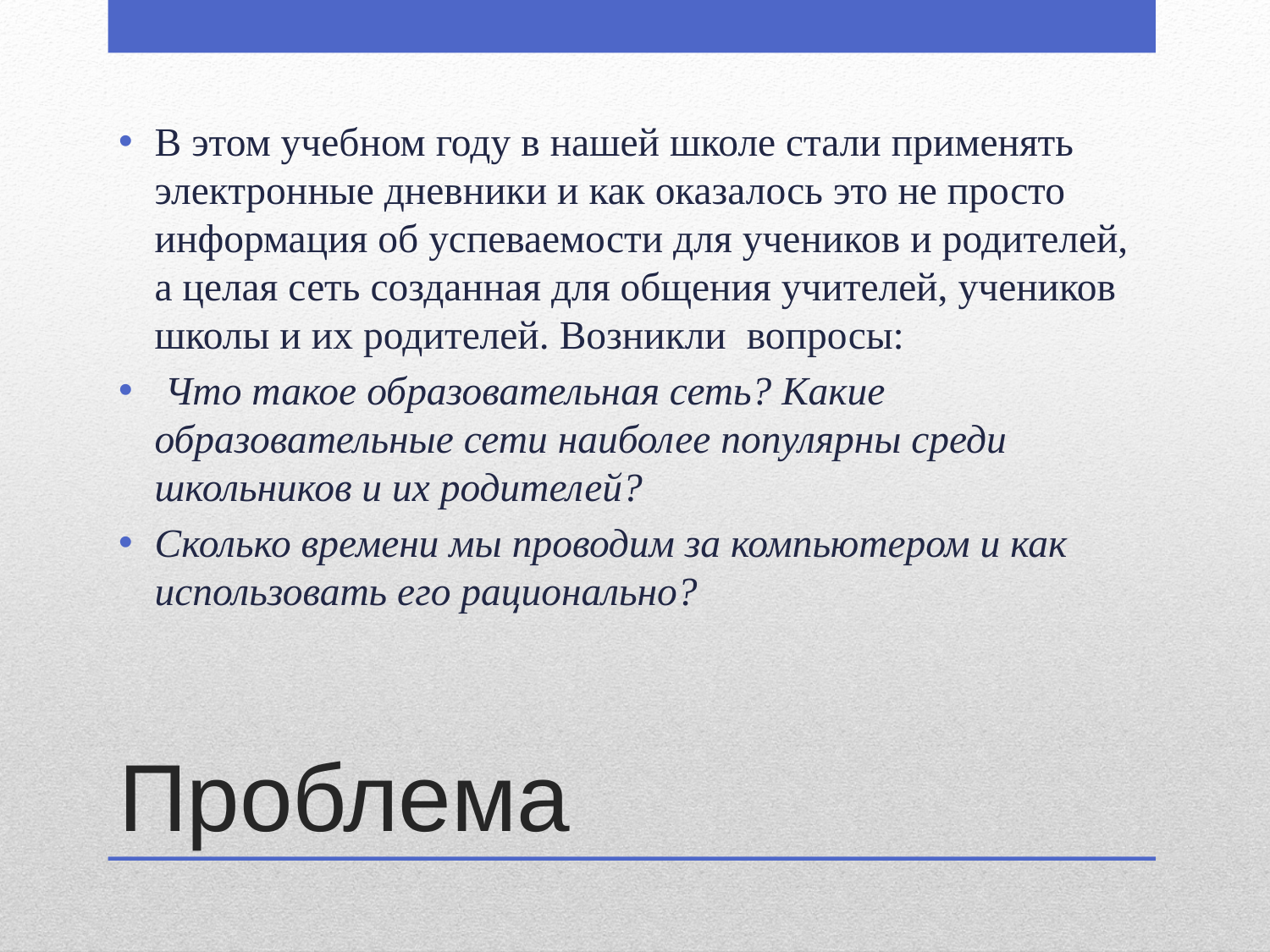

В этом учебном году в нашей школе стали применять электронные дневники и как оказалось это не просто информация об успеваемости для учеников и родителей, а целая сеть созданная для общения учителей, учеников школы и их родителей. Возникли  вопросы:
 Что такое образовательная сеть? Какие образовательные сети наиболее популярны среди школьников и их родителей?
Сколько времени мы проводим за компьютером и как использовать его рационально?
# Проблема